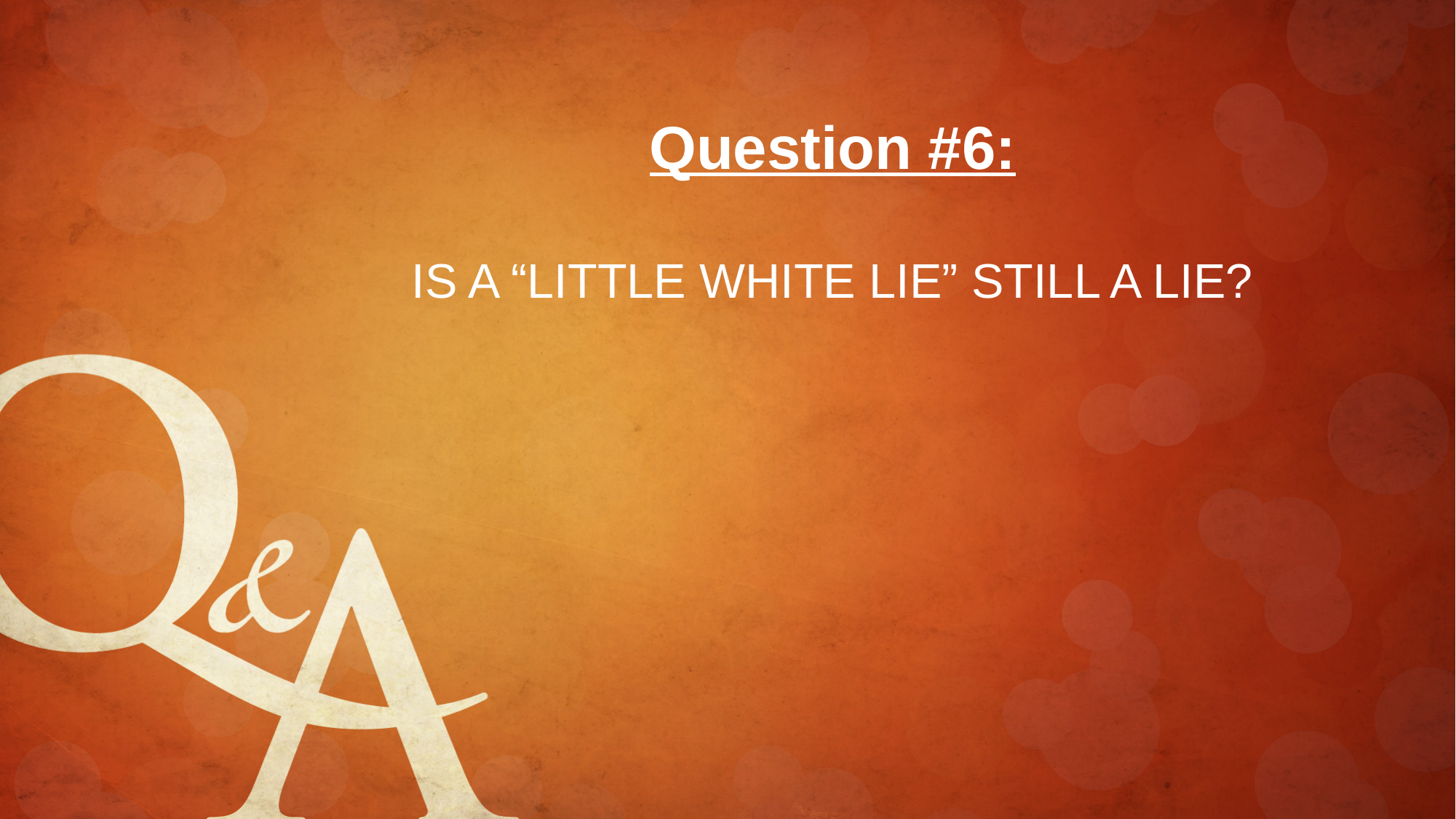

Question #6:
IS A “LITTLE WHITE LIE” STILL A LIE?